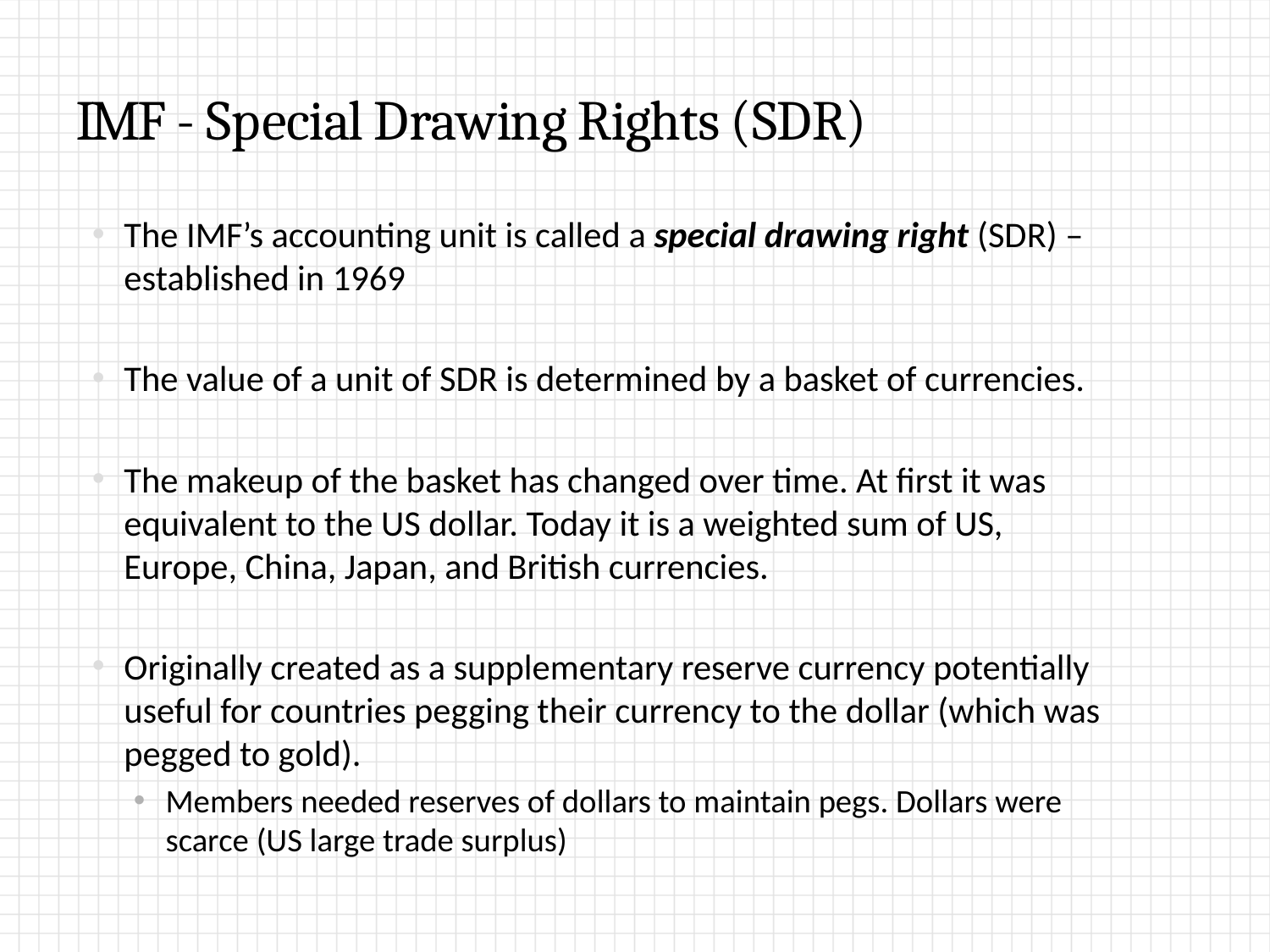

# IMF - Special Drawing Rights (SDR)
The IMF’s accounting unit is called a special drawing right (SDR) – established in 1969

The value of a unit of SDR is determined by a basket of currencies.

The makeup of the basket has changed over time. At first it was equivalent to the US dollar. Today it is a weighted sum of US, Europe, China, Japan, and British currencies.

Originally created as a supplementary reserve currency potentially useful for countries pegging their currency to the dollar (which was pegged to gold).
Members needed reserves of dollars to maintain pegs. Dollars were scarce (US large trade surplus)